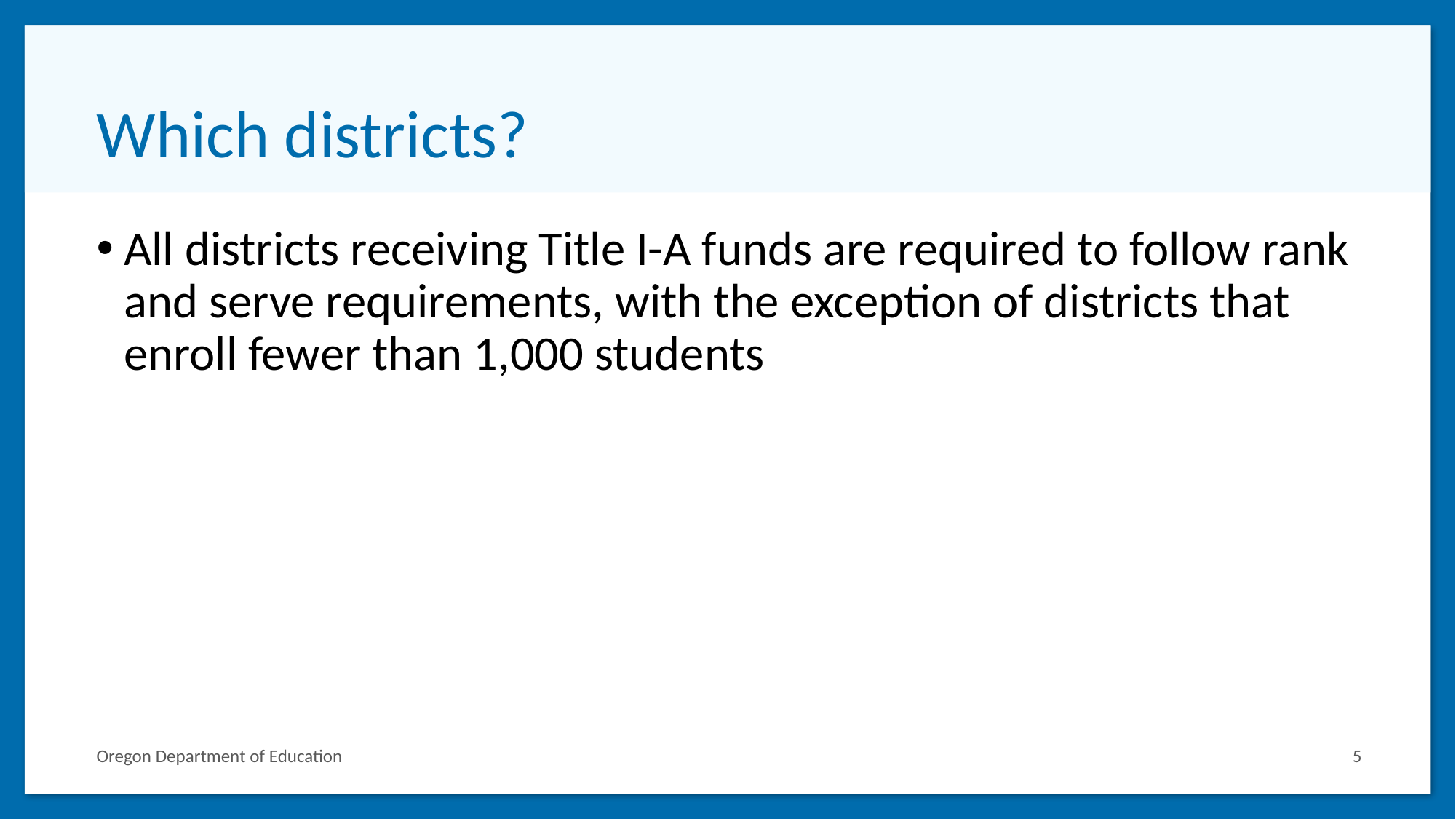

# Which districts?
All districts receiving Title I-A funds are required to follow rank and serve requirements, with the exception of districts that enroll fewer than 1,000 students

Oregon Department of Education
5